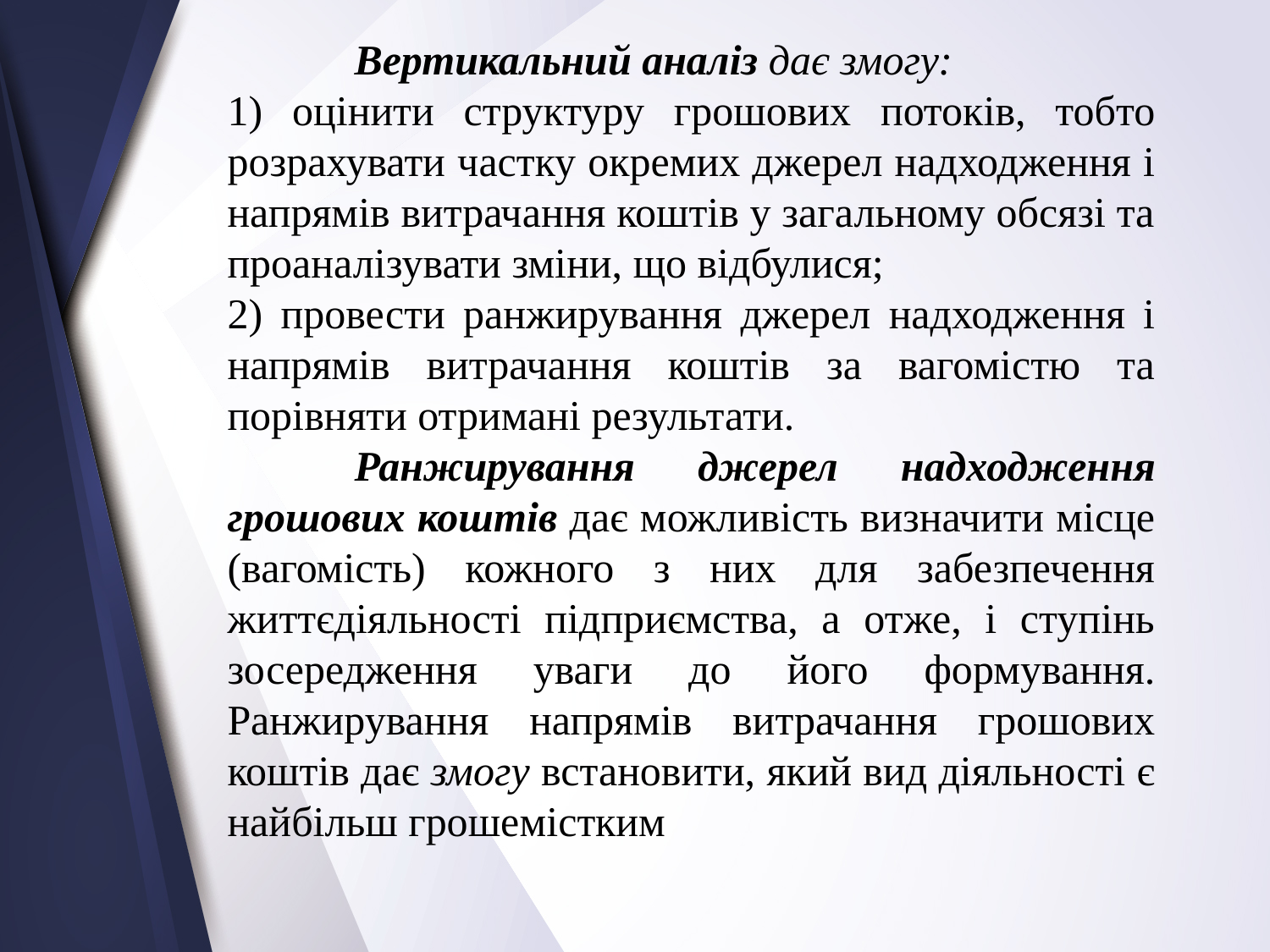

Вертикальний аналіз дає змогу:
1) оцінити структуру грошових потоків, тобто розрахувати частку окремих джерел надходження і напрямів витрачання коштів у загальному обсязі та проаналізувати зміни, що відбулися;
2) провести ранжирування джерел надходження і напрямів витрачання коштів за вагомістю та порівняти отримані результати.
	Ранжирування джерел надходження грошових коштів дає можливість визначити місце (вагомість) кожного з них для забезпечення життєдіяльності підприємства, а отже, і ступінь зосередження уваги до його формування. Ранжирування напрямів витрачання грошових коштів дає змогу встановити, який вид діяльності є найбільш грошемістким